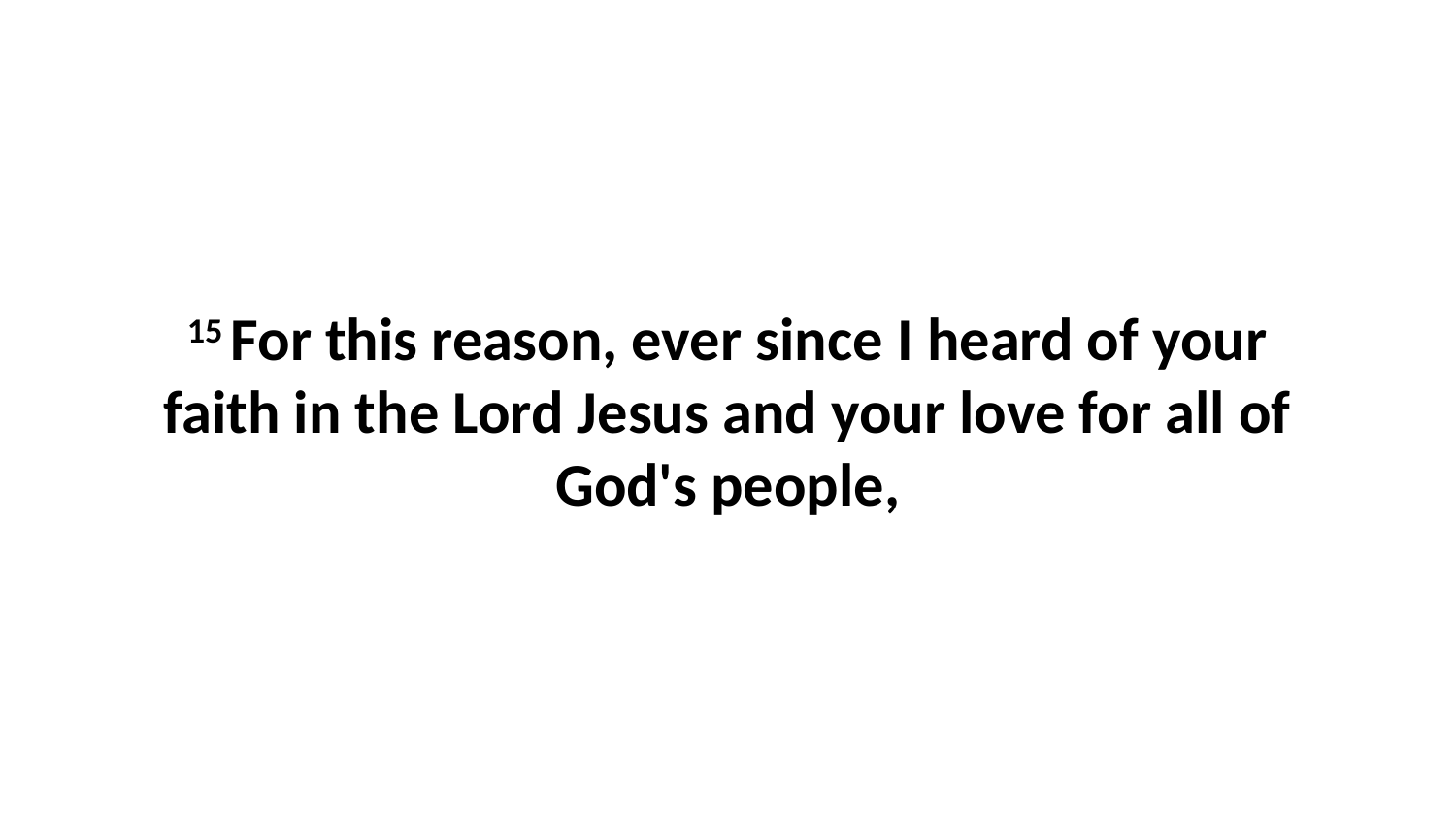

15 For this reason, ever since I heard of your faith in the Lord Jesus and your love for all of God's people,